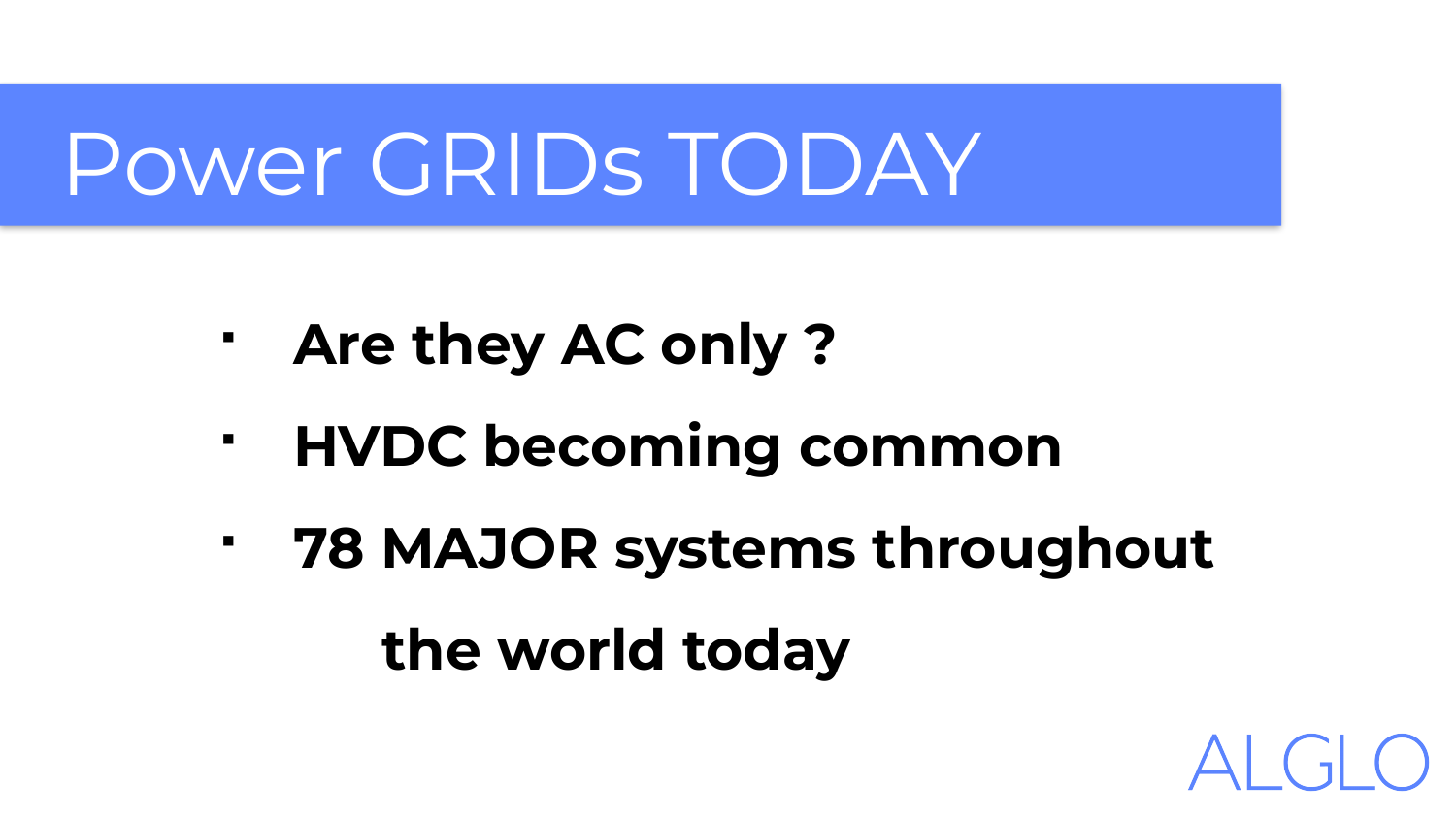

Power GRIDs TODAY
Are they AC only ?
HVDC becoming common
78 MAJOR systems throughout
	 the world today